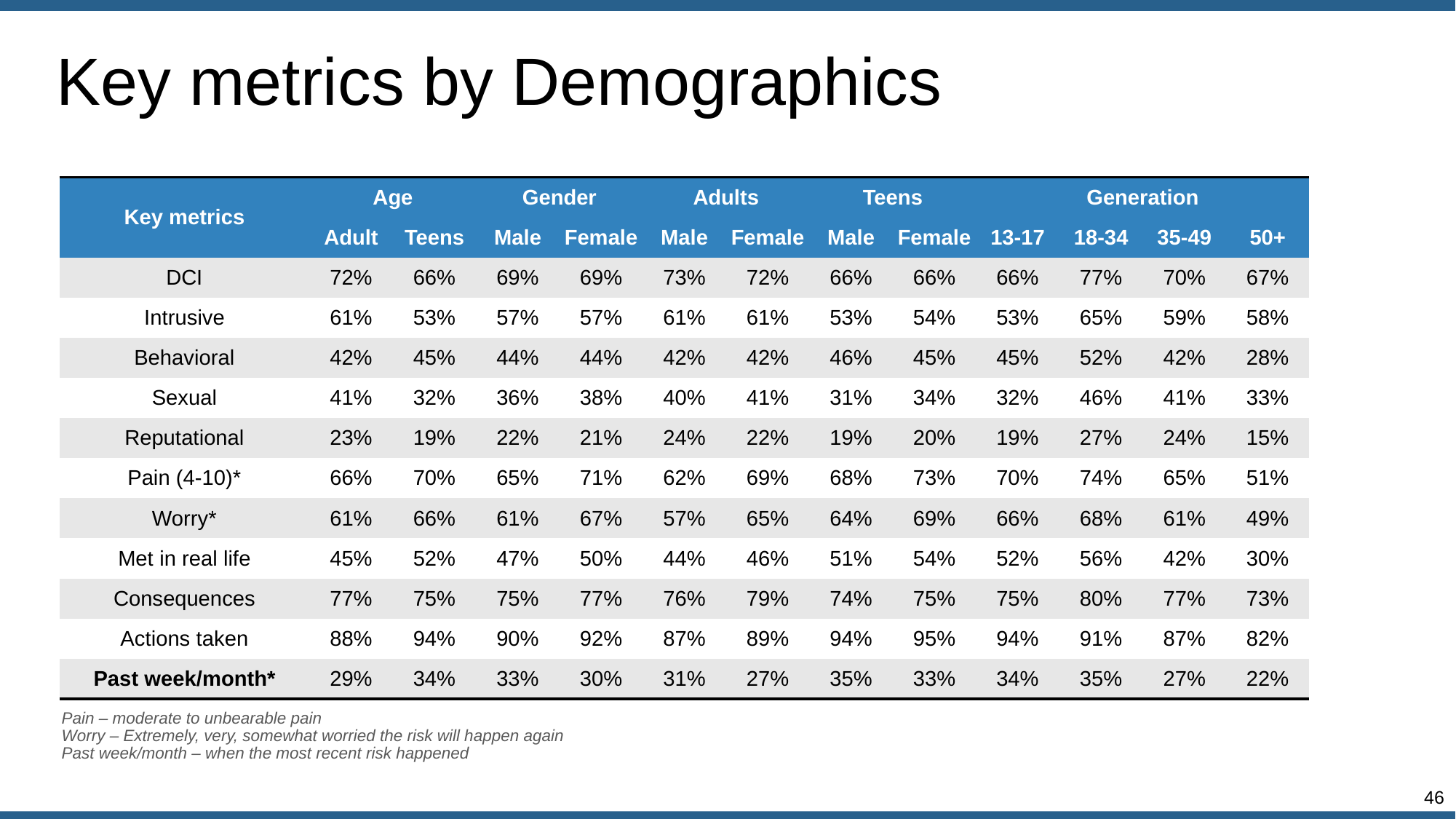

Key metrics by Demographics
| Key metrics | Age |  | Gender |  | Adults |  | Teens |  | Generation |  |  |  |
| --- | --- | --- | --- | --- | --- | --- | --- | --- | --- | --- | --- | --- |
|  | Adult | Teens | Male | Female | Male | Female | Male | Female | 13-17 | 18-34 | 35-49 | 50+ |
| DCI | 72% | 66% | 69% | 69% | 73% | 72% | 66% | 66% | 66% | 77% | 70% | 67% |
| Intrusive | 61% | 53% | 57% | 57% | 61% | 61% | 53% | 54% | 53% | 65% | 59% | 58% |
| Behavioral | 42% | 45% | 44% | 44% | 42% | 42% | 46% | 45% | 45% | 52% | 42% | 28% |
| Sexual | 41% | 32% | 36% | 38% | 40% | 41% | 31% | 34% | 32% | 46% | 41% | 33% |
| Reputational | 23% | 19% | 22% | 21% | 24% | 22% | 19% | 20% | 19% | 27% | 24% | 15% |
| Pain (4-10)\* | 66% | 70% | 65% | 71% | 62% | 69% | 68% | 73% | 70% | 74% | 65% | 51% |
| Worry\* | 61% | 66% | 61% | 67% | 57% | 65% | 64% | 69% | 66% | 68% | 61% | 49% |
| Met in real life | 45% | 52% | 47% | 50% | 44% | 46% | 51% | 54% | 52% | 56% | 42% | 30% |
| Consequences | 77% | 75% | 75% | 77% | 76% | 79% | 74% | 75% | 75% | 80% | 77% | 73% |
| Actions taken | 88% | 94% | 90% | 92% | 87% | 89% | 94% | 95% | 94% | 91% | 87% | 82% |
| Past week/month\* | 29% | 34% | 33% | 30% | 31% | 27% | 35% | 33% | 34% | 35% | 27% | 22% |
Pain – moderate to unbearable pain
Worry – Extremely, very, somewhat worried the risk will happen again
Past week/month – when the most recent risk happened
46